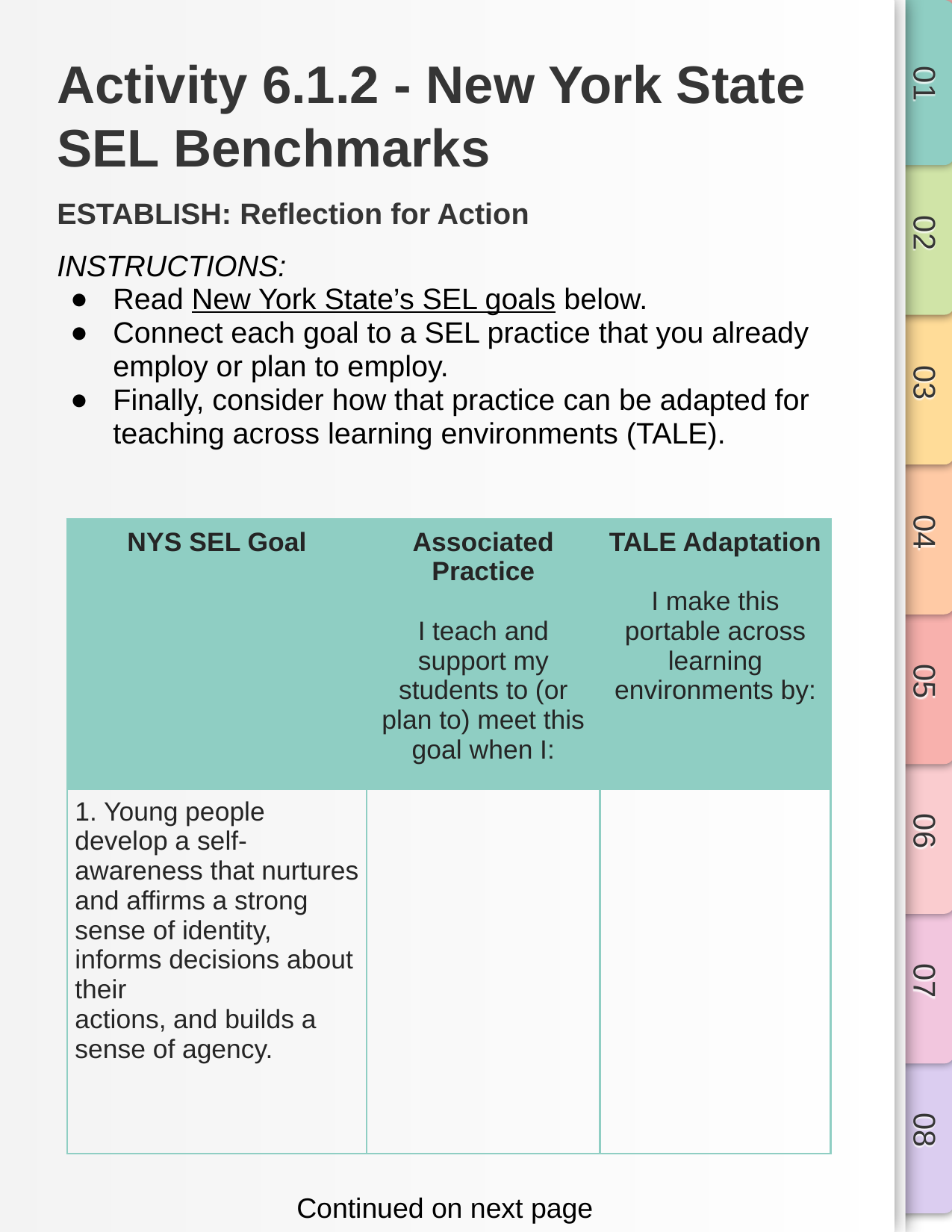

# Activity 6.1.2 - New York State SEL Benchmarks

ESTABLISH: Reflection for Action

INSTRUCTIONS:
Read New York State’s SEL goals below.
Connect each goal to a SEL practice that you already employ or plan to employ.
Finally, consider how that practice can be adapted for teaching across learning environments (TALE).

| NYS SEL Goal | Associated Practice I teach and support my students to (or plan to) meet this goal when I: | TALE Adaptation I make this portable across learning environments by: |
| --- | --- | --- |
| 1. Young people develop a self-awareness that nurtures and affirms a strong sense of identity, informs decisions about their actions, and builds a sense of agency. |  |  |

Continued on next page